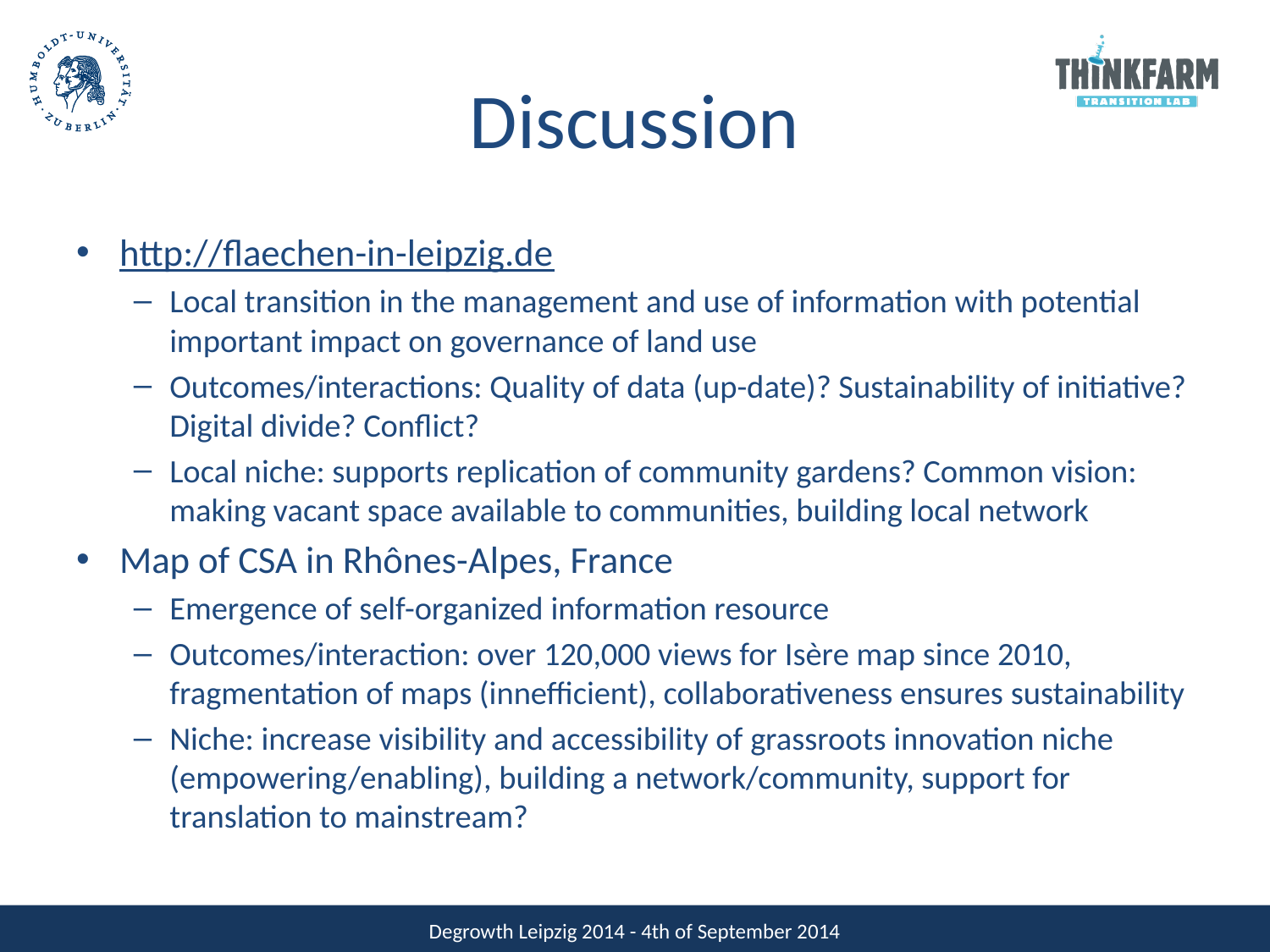

# Discussion
http://groundedinphilly.org
Local transition in the management and use of information with potential important impact on governance of land use
Niches: replication & learning from NYC to Ph., vision: making vacant space available to communities, building local network, empowering through open source code…
Outcomes/interactions: Quality of data (up-date)? Sustainability of initiative? Digital divide? Conflict?
Map of bike co-ops
Emergence of self-organized information resource
Niches: Crowdsourced, no licensing (no protection), increase visibility and identity of grassroots innovation niche (?), building a network/community,
Outcomes/interaction: real use of map and influence of map? Sustainability of initiative?

http://flaechen-in-leipzig.de
Local transition in the management and use of information with potential important impact on governance of land use
Outcomes/interactions: Quality of data (up-date)? Sustainability of initiative? Digital divide? Conflict?
Local niche: supports replication of community gardens? Common vision: making vacant space available to communities, building local network
Map of CSA in Rhônes-Alpes, France
Emergence of self-organized information resource
Outcomes/interaction: over 120,000 views for Isère map since 2010, fragmentation of maps (innefficient), collaborativeness ensures sustainability
Niche: increase visibility and accessibility of grassroots innovation niche (empowering/enabling), building a network/community, support for translation to mainstream?

Degrowth Leipzig 2014 - 4th of September 2014